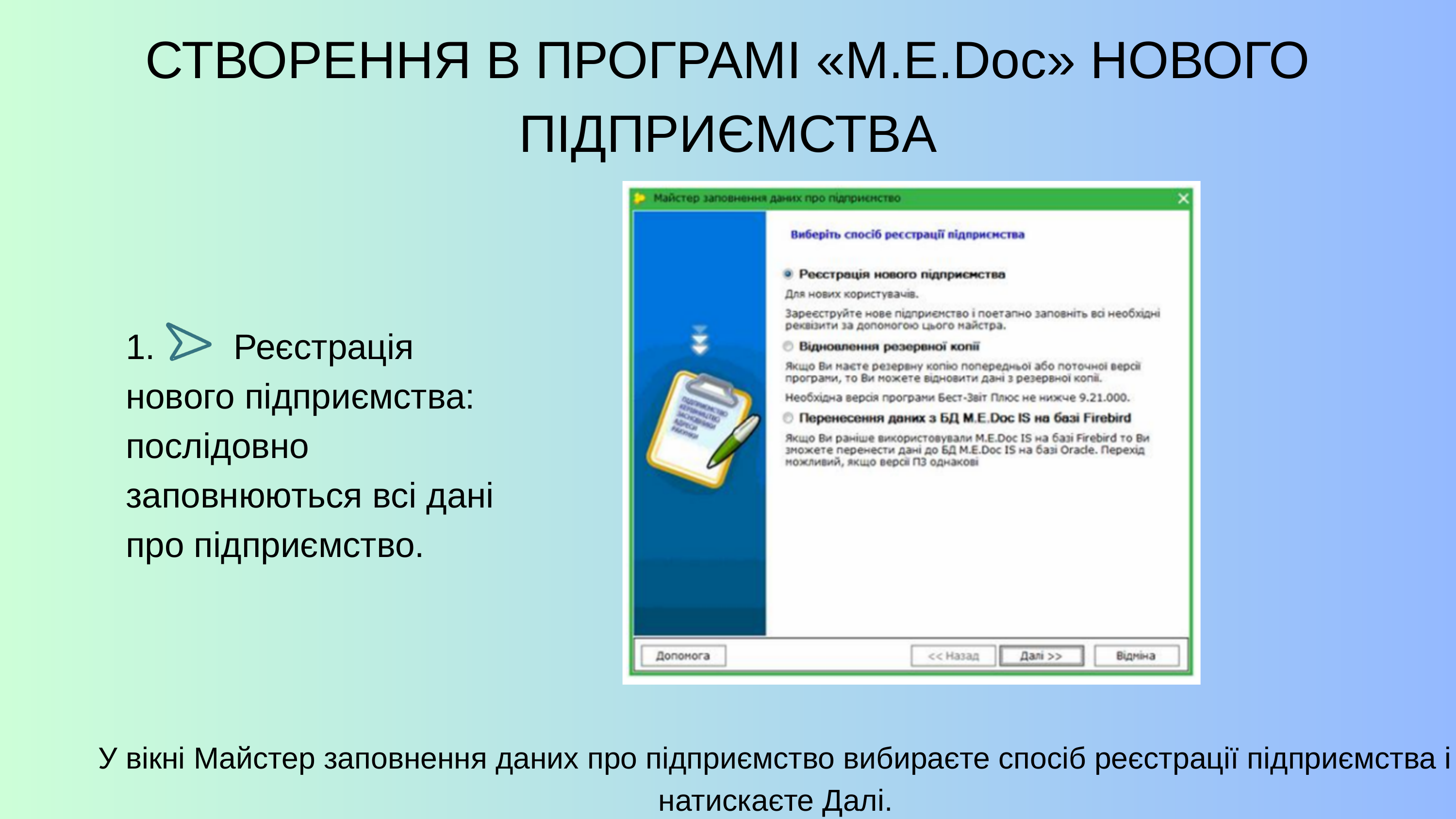

СТВОРЕННЯ В ПРОГРАМІ «M.E.Doc» НОВОГО
 ПІДПРИЄМСТВА

1.        Реєстрація
нового підприємства:
послідовно заповнюються всі дані
про підприємство.

У вікні Майстер заповнення даних про підприємство вибираєте спосіб реєстрації підприємства і натискаєте Далі.